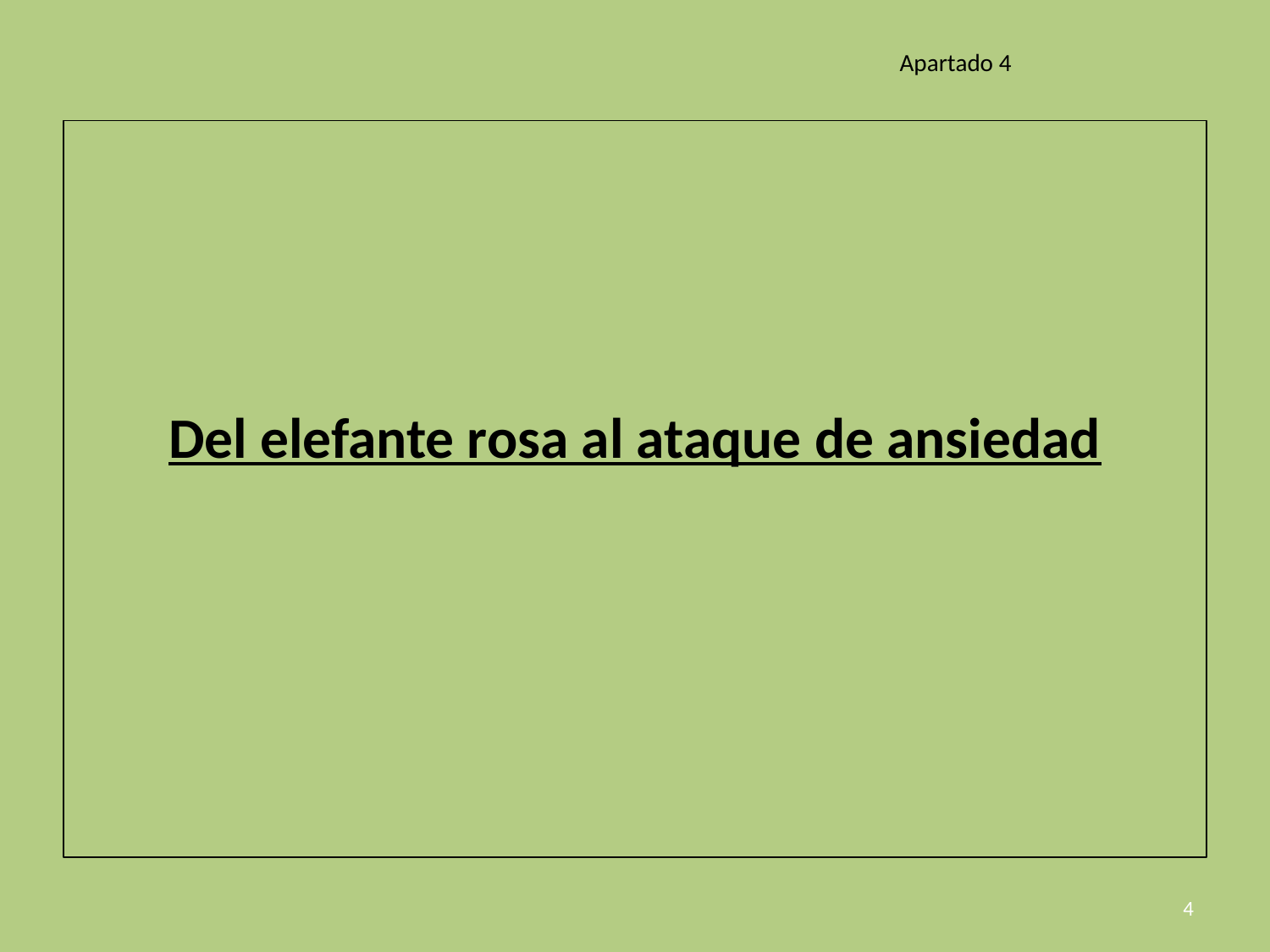

Apartado 4

Del elefante rosa al ataque de ansiedad

4